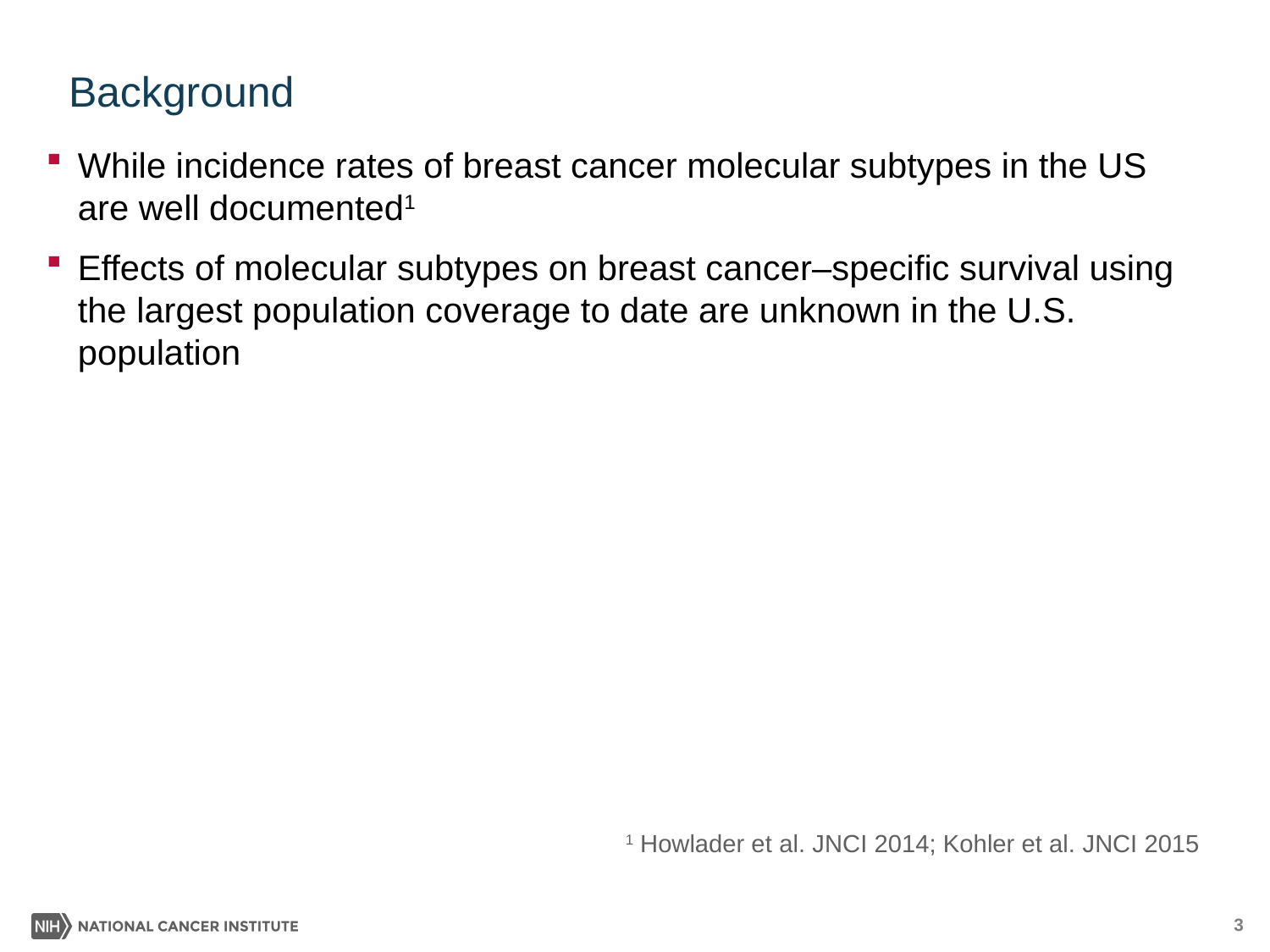

# Background
While incidence rates of breast cancer molecular subtypes in the US are well documented1
Effects of molecular subtypes on breast cancer–specific survival using the largest population coverage to date are unknown in the U.S. population

1 Howlader et al. JNCI 2014; Kohler et al. JNCI 2015